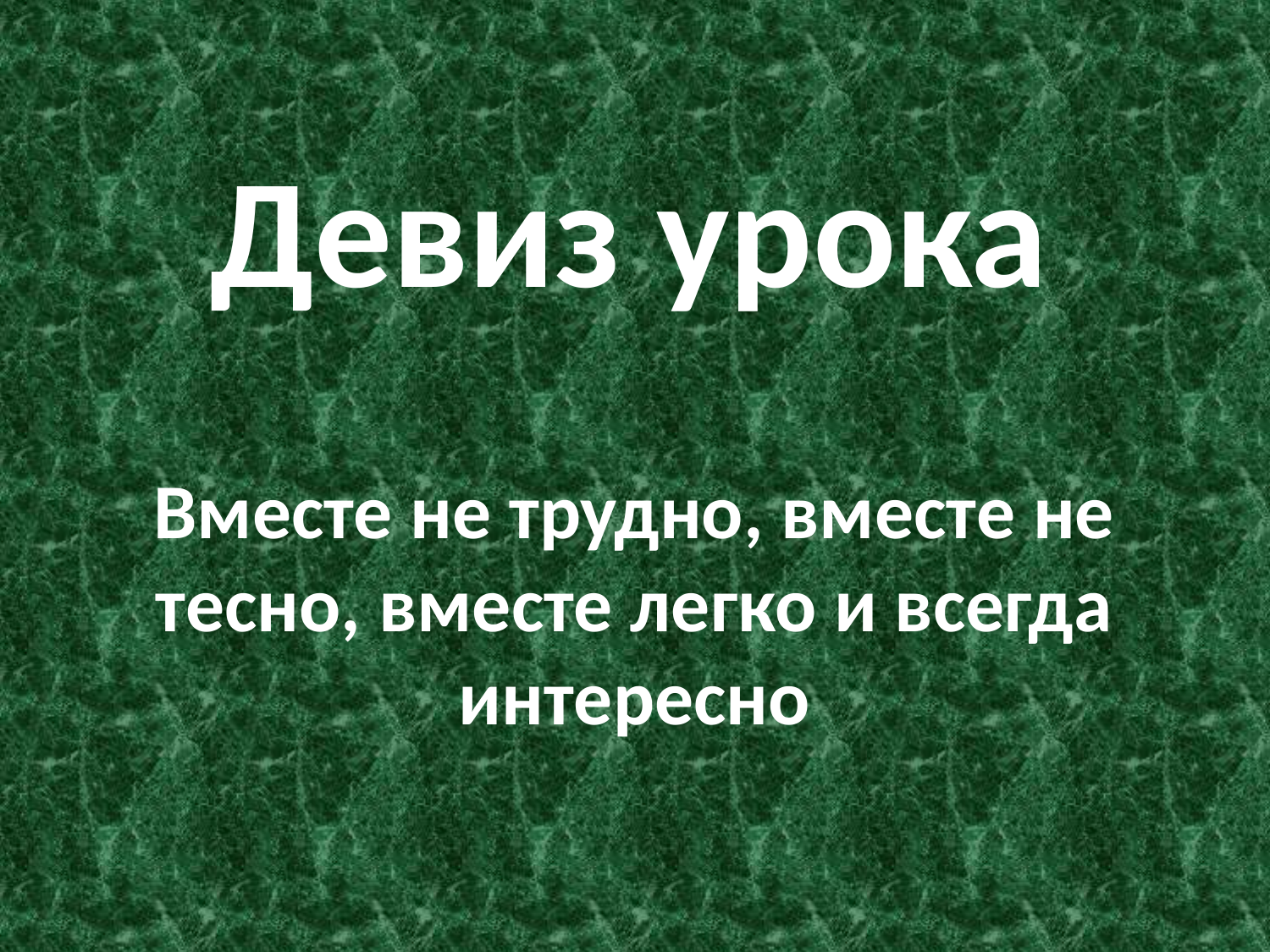

Девиз урока
# Вместе не трудно, вместе не тесно, вместе легко и всегда интересно